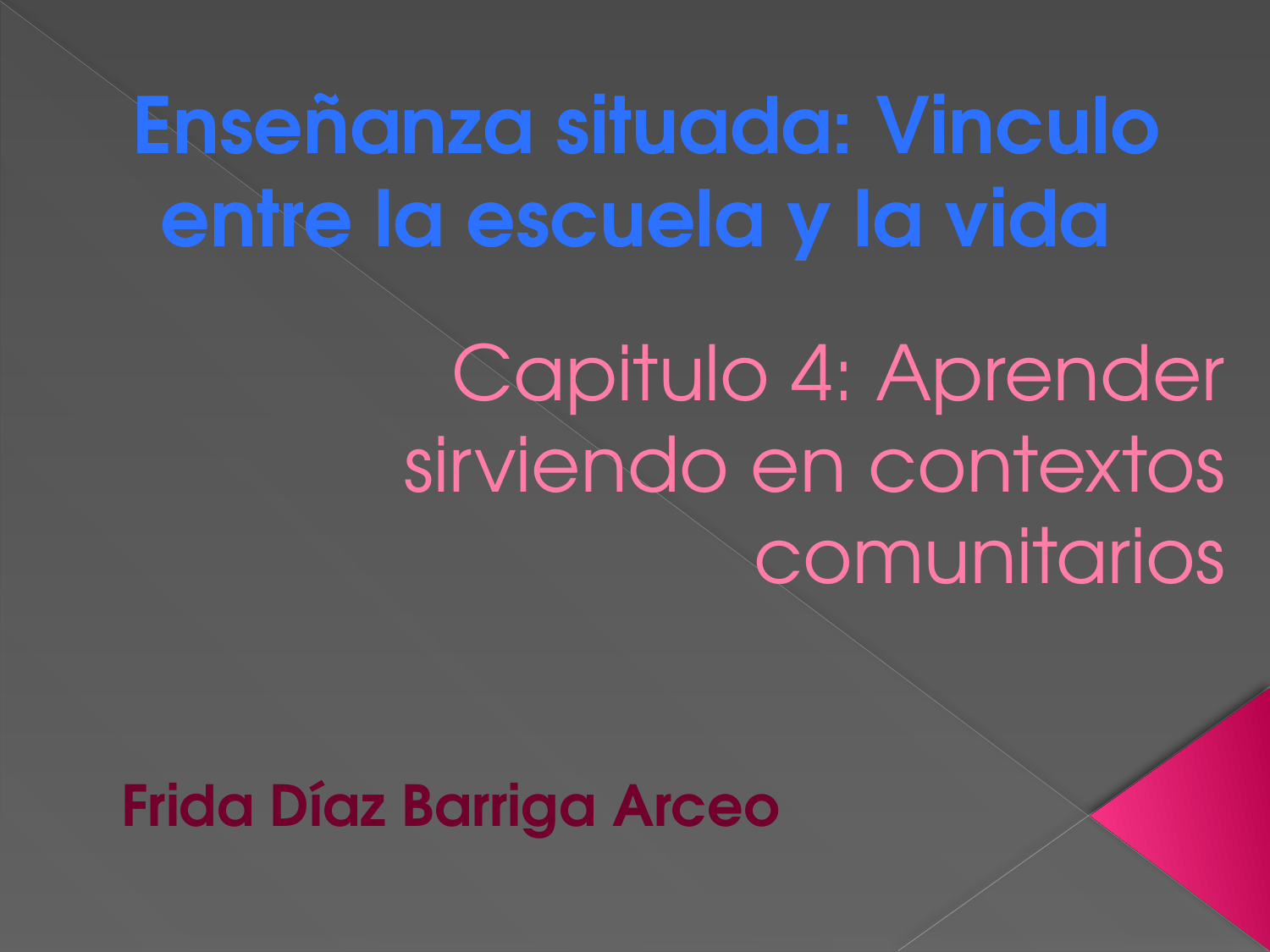

Enseñanza situada: Vinculo entre la escuela y la vida
# Capitulo 4: Aprender sirviendo en contextos comunitarios
Frida Díaz Barriga Arceo